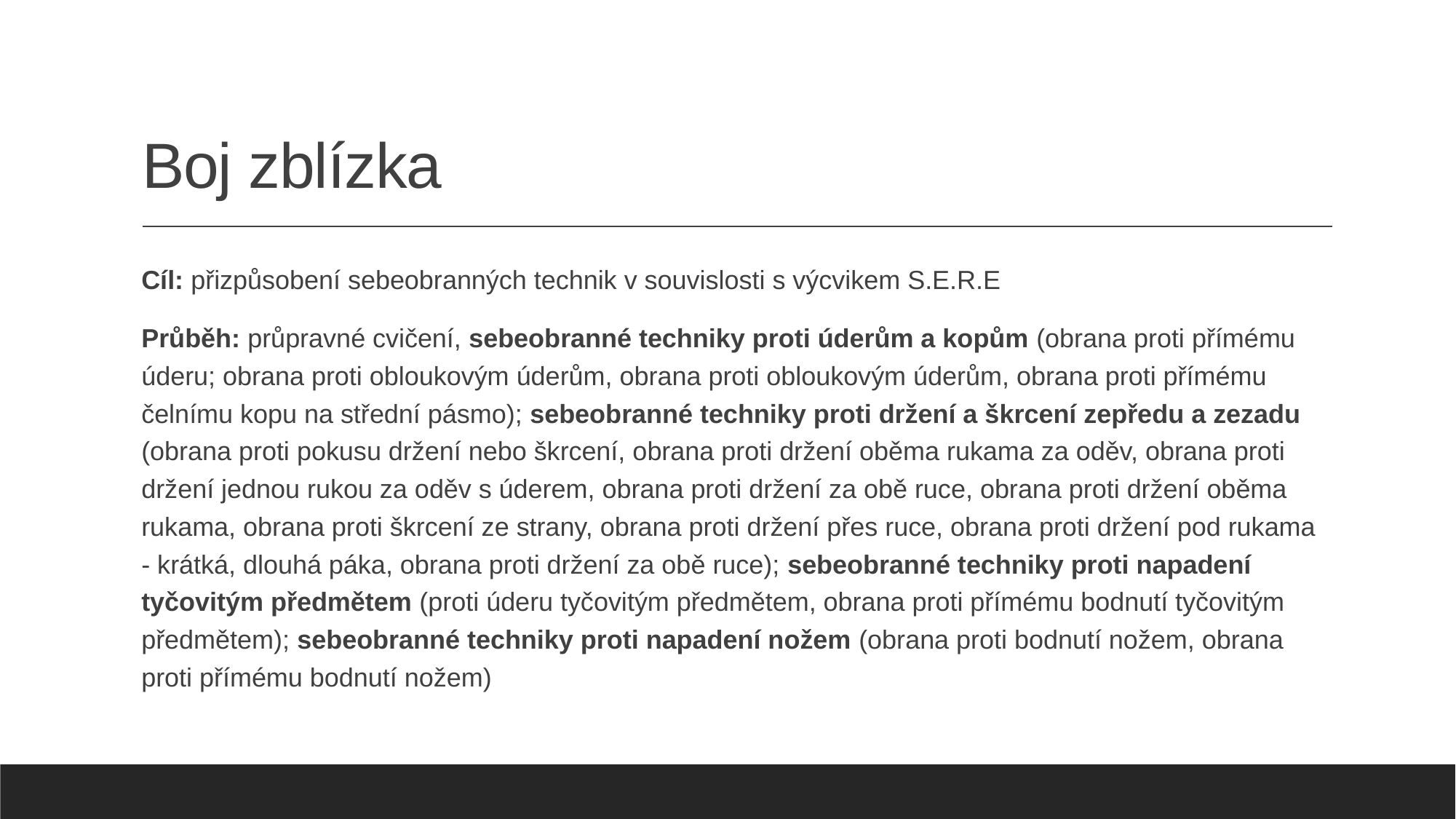

# Boj zblízka
Cíl: přizpůsobení sebeobranných technik v souvislosti s výcvikem S.E.R.E
Průběh: průpravné cvičení, sebeobranné techniky proti úderům a kopům (obrana proti přímému úderu; obrana proti obloukovým úderům, obrana proti obloukovým úderům, obrana proti přímému čelnímu kopu na střední pásmo); sebeobranné techniky proti držení a škrcení zepředu a zezadu (obrana proti pokusu držení nebo škrcení, obrana proti držení oběma rukama za oděv, obrana proti držení jednou rukou za oděv s úderem, obrana proti držení za obě ruce, obrana proti držení oběma rukama, obrana proti škrcení ze strany, obrana proti držení přes ruce, obrana proti držení pod rukama - krátká, dlouhá páka, obrana proti držení za obě ruce); sebeobranné techniky proti napadení tyčovitým předmětem (proti úderu tyčovitým předmětem, obrana proti přímému bodnutí tyčovitým předmětem); sebeobranné techniky proti napadení nožem (obrana proti bodnutí nožem, obrana proti přímému bodnutí nožem)